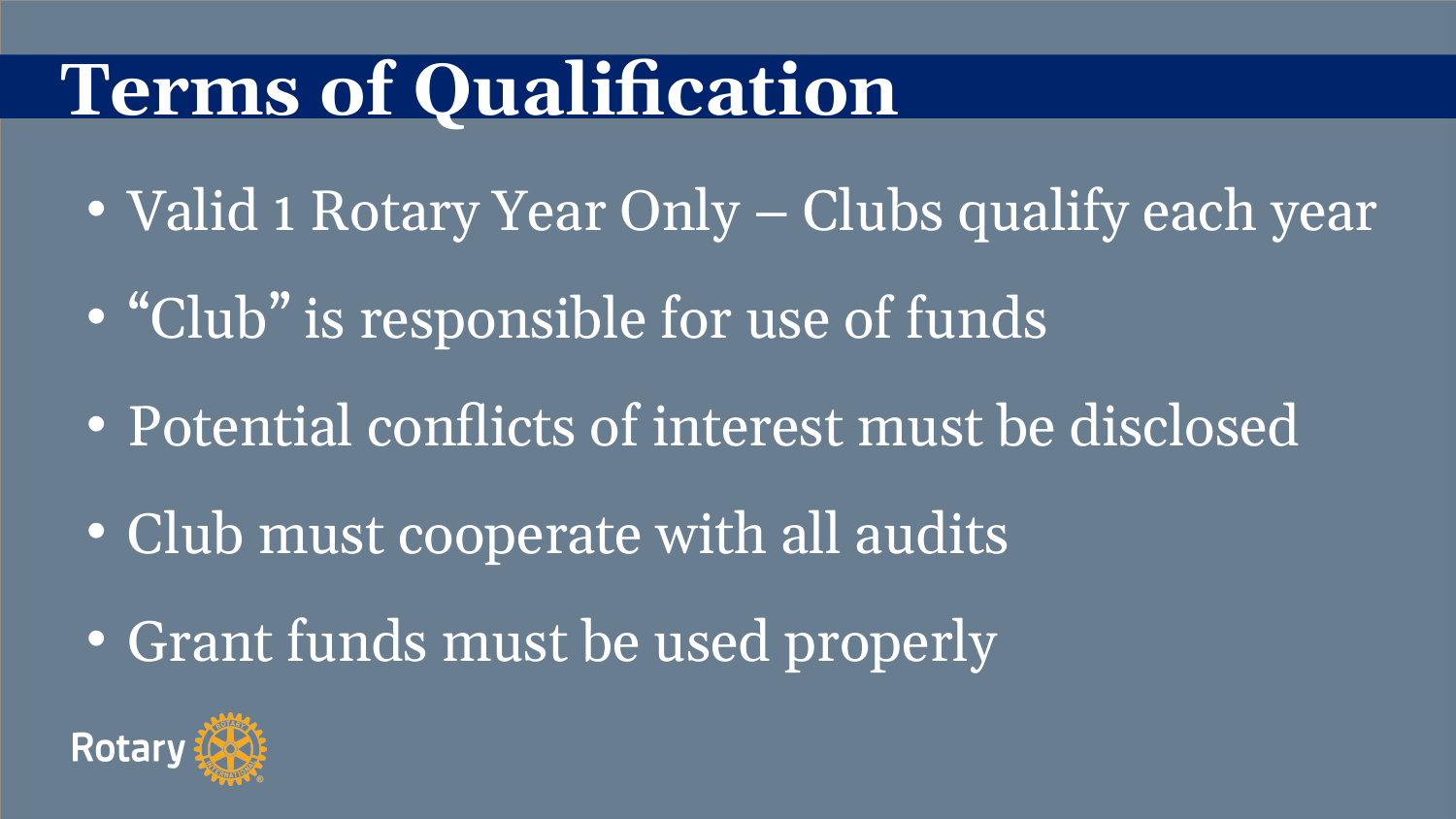

# Terms of Qualification
Valid 1 Rotary Year Only – Clubs qualify each year

“Club” is responsible for use of funds

Potential conflicts of interest must be disclosed

Club must cooperate with all audits

Grant funds must be used properly